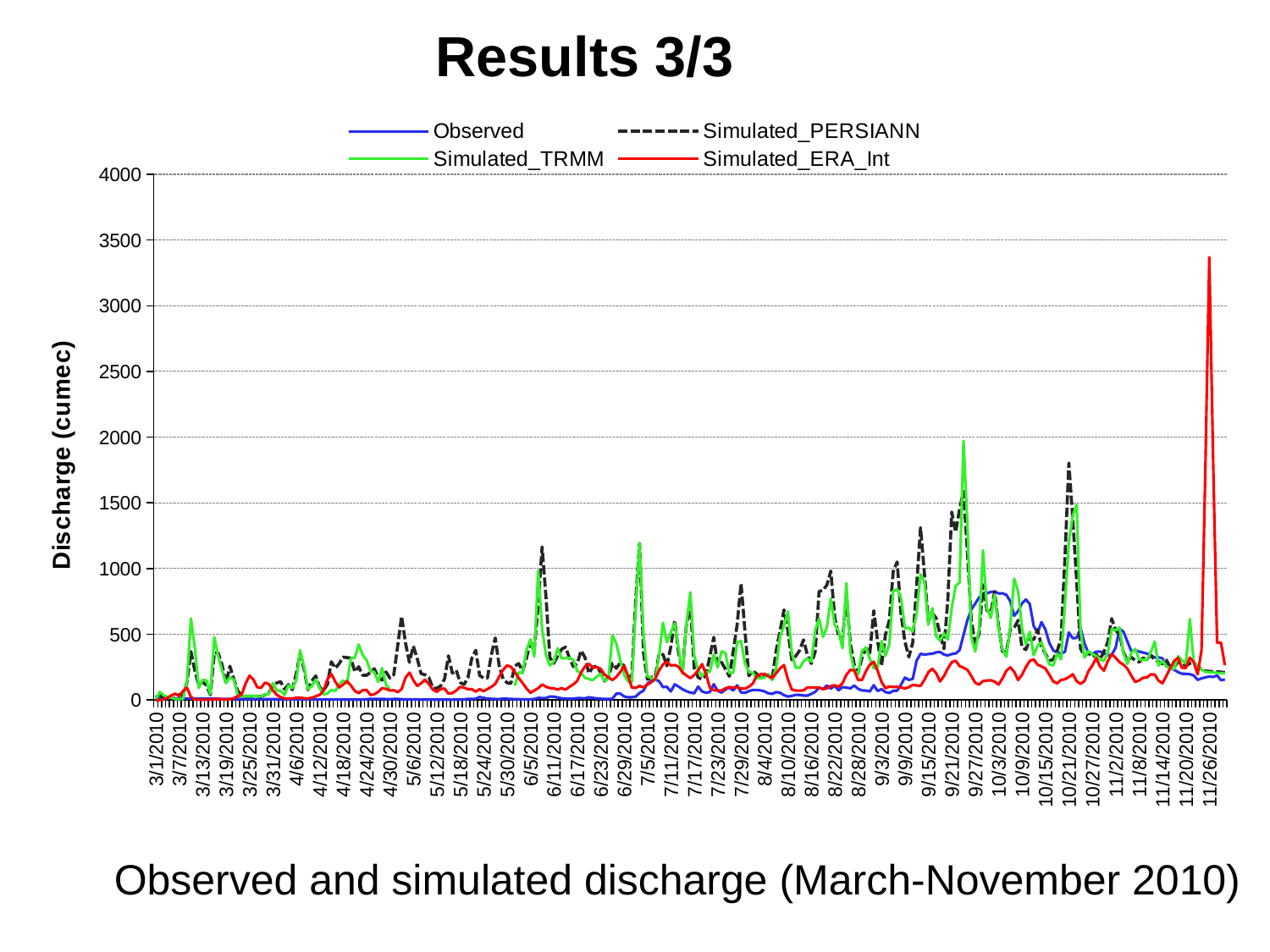

Results 3/3

### Chart

| Category |  |  |  |  |
|---|---|---|---|---|
| 40238 | 12.220000267028809 | 19.822414405642117 | 1.84511296373096 | 0.0 |
| 40239 | 12.029999732971191 | 37.276316666666666 | 61.261704166666654 | 0.0015875394818125 |
| 40240 | 11.829999923706055 | 23.334679166666664 | 36.844254166666666 | 3.5189892749999996 |
| 40241 | 11.640000343322754 | 23.10045708333334 | 22.518220833333334 | 16.695716666666666 |
| 40242 | 11.449999809265137 | 12.62453375 | 17.37141791666667 | 36.090475 |
| 40243 | 11.25 | 12.72775 | 7.691556666666667 | 47.59589583333334 |
| 40244 | 11.0600004196167 | 41.8494875 | 6.781323749999999 | 29.645866666666667 |
| 40245 | 10.859999656677246 | 31.26569583333333 | 8.526457916666667 | 68.4822125 |
| 40246 | 10.670000076293945 | 138.13882083333334 | 148.78973333333332 | 93.407 |
| 40247 | 10.479999542236328 | 369.04604166666667 | 620.6574166666668 | 23.798443749999993 |
| 40248 | 10.279999732971191 | 225.38266666666667 | 397.313375 | 3.1758816666666667 |
| 40249 | 10.09000015258789 | 112.36341666666668 | 91.63911666666667 | 2.1636987499999996 |
| 40250 | 9.892999649047852 | 137.2945 | 153.32005416666667 | 2.133195 |
| 40251 | 9.699000358581543 | 111.74015416666664 | 149.4441791666666 | 2.109621666666666 |
| 40252 | 9.505000114440918 | 39.54488333333333 | 45.33783333333334 | 2.0863 |
| 40253 | 9.310999870300293 | 358.38354166666664 | 476.9026250000001 | 4.249409583333333 |
| 40254 | 9.116000175476074 | 358.77475 | 332.92299999999994 | 10.062333749999999 |
| 40255 | 8.92199993133545 | 265.00404166666664 | 224.82695833333335 | 4.898705416666667 |
| 40256 | 8.727999687194824 | 127.64484166666665 | 127.88671249999997 | 2.766145416666667 |
| 40257 | 8.534000396728516 | 257.10962500000005 | 172.89933333333337 | 4.581337916666667 |
| 40258 | 8.34000015258789 | 159.543375 | 154.64967916666663 | 14.339512499999998 |
| 40259 | 8.145999908447266 | 69.30773333333332 | 39.46382916666666 | 28.8008 |
| 40260 | 7.952000141143799 | 35.7775375 | 29.197225000000003 | 40.72900416666668 |
| 40261 | 7.756999969482422 | 29.0404375 | 28.768429166666667 | 123.89725 |
| 40262 | 7.563000202178955 | 28.196858333333335 | 28.45052916666667 | 184.99208333333328 |
| 40263 | 7.36899995803833 | 29.983899999999995 | 30.786866666666665 | 156.3306666666667 |
| 40264 | 7.175000190734863 | 28.893208333333323 | 28.711362499999993 | 97.48337083333335 |
| 40265 | 6.980999946594238 | 27.244883333333338 | 27.639875 | 92.90943750000001 |
| 40266 | 6.7870001792907715 | 40.00387083333334 | 42.06652499999999 | 132.05670833333332 |
| 40267 | 6.5929999351501465 | 54.14223333333334 | 45.215125 | 121.08944583333334 |
| 40268 | 6.3979997634887695 | 117.15936666666664 | 128.71197916666665 | 73.7379875 |
| 40269 | 6.203999996185303 | 130.33666666666667 | 72.78379999999999 | 40.0632125 |
| 40270 | 6.010000228881836 | 139.92379583333337 | 69.8694625 | 20.758945833333332 |
| 40271 | 5.815999984741211 | 81.84179166666668 | 39.011512499999995 | 12.423170833333332 |
| 40272 | 5.622000217437744 | 117.55820833333335 | 111.81142500000003 | 11.8889875 |
| 40273 | 5.427999973297119 | 78.23567916666669 | 90.10839583333335 | 11.756120833333336 |
| 40274 | 5.234000205993652 | 200.17153749999997 | 147.5752916666667 | 17.193029166666665 |
| 40275 | 5.039000034332275 | 356.40687500000007 | 378.93216666666666 | 17.528195833333335 |
| 40276 | 4.84499979019165 | 234.78691666666666 | 254.8672500000001 | 13.354691666666666 |
| 40277 | 4.651000022888184 | 77.36544583333334 | 82.8421125 | 11.544116666666666 |
| 40278 | 4.456999778747559 | 145.11290833333334 | 105.34244999999999 | 17.305716666666665 |
| 40279 | 4.263000011444092 | 183.54387499999999 | 156.5361583333333 | 28.83963333333334 |
| 40280 | 4.068999767303467 | 94.32757499999998 | 89.61570416666666 | 38.83130833333333 |
| 40281 | 3.875 | 73.7305125 | 43.06214166666667 | 71.13428333333333 |
| 40282 | 3.7339999675750732 | 119.21471666666663 | 49.130024999999996 | 158.14995833333333 |
| 40283 | 3.6059999465942383 | 291.28870833333343 | 76.31663333333333 | 197.764625 |
| 40284 | 3.7060000896453857 | 241.937375 | 67.83537916666668 | 139.41658333333334 |
| 40285 | 3.4590001106262207 | 277.05537499999997 | 118.70044166666669 | 95.96875416666667 |
| 40286 | 2.9489998817443848 | 326.2544583333334 | 149.73929166666665 | 116.40351666666668 |
| 40287 | 2.7639999389648438 | 322.50016666666664 | 125.723 | 143.9635833333333 |
| 40288 | 2.690000057220459 | 319.3642916666667 | 316.6695416666666 | 110.429525 |
| 40289 | 2.7149999141693115 | 214.84833333333333 | 321.7622083333333 | 68.96105416666664 |
| 40290 | 2.7990000247955322 | 253.55533333333335 | 421.76933333333335 | 51.989545833333324 |
| 40291 | 2.8459999561309814 | 188.75691666666663 | 344.54999999999995 | 74.46956666666667 |
| 40292 | 6.39900016784668 | 187.39929166666664 | 304.6395 | 76.917425 |
| 40293 | 8.602999687194824 | 210.38041666666666 | 221.09925 | 38.702104166666665 |
| 40294 | 7.646999835968018 | 238.29291666666666 | 212.46158333333338 | 43.3629 |
| 40295 | 9.031000137329102 | 172.14695833333337 | 137.40454166666666 | 62.68185416666666 |
| 40296 | 8.732000350952148 | 150.95033333333333 | 242.46233333333328 | 89.81534999999998 |
| 40297 | 6.9710001945495605 | 213.46691666666663 | 115.68043333333334 | 84.76474583333334 |
| 40298 | 6.050000190734863 | 166.94629166666667 | 82.59367083333332 | 72.13215416666667 |
| 40299 | 8.217000007629395 | 192.77537499999997 | None | 74.26611666666666 |
| 40300 | 8.166999816894531 | 412.840625 | None | 59.52080416666667 |
| 40301 | 6.797999858856201 | 637.47125 | None | 83.06480833333333 |
| 40302 | 4.813000202178955 | 434.82433333333324 | None | 169.18783333333332 |
| 40303 | 4.2129998207092285 | 286.42195833333335 | None | 208.68008333333333 |
| 40304 | 3.864000082015991 | 410.3484583333333 | None | 150.22324999999998 |
| 40305 | 3.437999963760376 | 316.5790416666667 | None | 106.66025 |
| 40306 | 3.1530001163482666 | 200.29845833333331 | None | 126.97716666666668 |
| 40307 | 3.114000082015991 | 192.2792083333333 | None | 154.41987499999996 |
| 40308 | 3.0429999828338623 | 169.85035416666668 | None | 120.77037500000002 |
| 40309 | 3.186000108718872 | 91.39255833333334 | None | 79.187325 |
| 40310 | 3.1440000534057617 | 89.24395416666668 | None | 62.1029125 |
| 40311 | 3.1059999465942383 | 106.52645416666667 | None | 84.47113333333334 |
| 40312 | 3.0859999656677246 | 159.2796375 | None | 86.80839166666668 |
| 40313 | 2.8340001106262207 | 336.5585833333333 | None | 48.48405 |
| 40314 | 2.6579999923706055 | 204.54904166666665 | None | 53.03683749999999 |
| 40315 | 3.0789999961853027 | 227.2564166666666 | None | 72.24912500000002 |
| 40316 | 2.986999988555908 | 133.26983333333337 | None | 99.27755833333333 |
| 40317 | 4.4019999504089355 | 117.28612499999998 | None | 94.12269166666668 |
| 40318 | 8.994999885559082 | 171.71254166666665 | None | 81.38542500000001 |
| 40319 | 7.933000087738037 | 318.373 | None | 81.93654166666666 |
| 40320 | 9.225000381469727 | 378.2875833333333 | None | 64.53394999999999 |
| 40321 | 23.149999618530273 | 186.662375 | None | 82.716975 |
| 40322 | 16.31999969482422 | 167.0684583333333 | None | 66.55496666666666 |
| 40323 | 10.979999542236328 | 166.84041666666664 | None | 83.16752500000001 |
| 40324 | 8.70300006866455 | 343.826875 | None | 100.21800833333333 |
| 40325 | 7.442999839782715 | 471.9625833333334 | None | 122.55899166666666 |
| 40326 | 6.2829999923706055 | 262.470875 | None | 176.48924999999997 |
| 40327 | 11.359999656677246 | 161.14641666666665 | None | 228.7306666666667 |
| 40328 | 9.781000137329102 | 131.24037500000003 | None | 262.35520833333334 |
| 40329 | 7.876999855041504 | 125.21758333333334 | None | 253.064 |
| 40330 | 7.070000171661377 | 258.44275 | 108.05785833333339 | 213.88108333333335 |
| 40331 | 6.074999809265137 | 277.52833333333336 | 210.09900000000005 | 166.600875 |
| 40332 | 5.355000019073486 | 219.25695833333327 | 204.6505416666666 | 129.62575 |
| 40333 | 5.383999824523926 | 318.47516666666667 | 379.00466666666665 | 88.26015833333334 |
| 40334 | 5.429999828338623 | 444.7049583333333 | 461.5378333333333 | 54.458604166666674 |
| 40335 | 7.926000118255615 | 384.78383333333335 | 330.18754166666673 | 72.72809166666667 |
| 40336 | 16.059999465942383 | 723.0109166666667 | 983.4464583333335 | 89.59025416666667 |
| 40337 | 15.170000076293945 | 1165.6092499999997 | 543.5119166666667 | 117.56679583333333 |
| 40338 | 15.020000457763672 | 783.5392083333335 | 340.1222916666666 | 100.49362500000001 |
| 40339 | 26.239999771118164 | 322.1068333333333 | 262.07329166666665 | 91.18488333333335 |
| 40340 | 25.260000228881836 | 279.3004166666667 | 291.246125 | 87.96440416666667 |
| 40341 | 19.149999618530273 | 336.741875 | 393.5539999999999 | 80.05110416666666 |
| 40342 | 12.710000038146973 | 386.06362499999994 | 316.7751666666667 | 90.47764166666667 |
| 40343 | 10.920000076293945 | 402.64304166666665 | 317.6528333333333 | 78.9561375 |
| 40344 | 9.604000091552734 | 320.2395 | 321.11212499999993 | 100.34938749999999 |
| 40345 | 10.050000190734863 | 254.49733333333333 | 305.408 | 118.91325000000002 |
| 40346 | 14.260000228881836 | 276.49683333333337 | 220.0956666666667 | 144.51666666666668 |
| 40347 | 14.0 | 376.4016666666667 | 204.48704166666664 | 208.98225000000002 |
| 40348 | 12.729999542236328 | 322.85470833333324 | 169.4969166666667 | 255.25716666666662 |
| 40349 | 20.84000015258789 | 202.85500000000005 | 159.00908333333334 | 275.0178333333334 |
| 40350 | 16.149999618530273 | 250.1863333333333 | 151.9657916666667 | 246.91316666666668 |
| 40351 | 11.869999885559082 | 257.123625 | 177.3046666666667 | 250.19474999999997 |
| 40352 | 9.357999801635742 | 209.73120833333337 | 198.10229166666667 | 237.72604166666667 |
| 40353 | 8.717000007629395 | 142.72620833333335 | 143.80220833333337 | 194.233625 |
| 40354 | 7.302999973297119 | 172.92329166666664 | 163.4518333333333 | 172.42466666666667 |
| 40355 | 9.182000160217285 | 278.34566666666666 | 491.2537499999999 | 151.32166666666672 |
| 40356 | 47.880001068115234 | 241.1280416666667 | 431.9567083333333 | 175.42862499999998 |
| 40357 | 49.5099983215332 | 283.057875 | 304.52183333333335 | 211.574875 |
| 40358 | 27.65999984741211 | 261.41395833333337 | 193.17004166666666 | 258.46558333333326 |
| 40359 | 20.719999313354492 | 169.47529166666672 | 141.47562499999998 | 185.28620833333332 |
| 40360 | 21.229999542236328 | 188.4914583333333 | 139.37204166666666 | 94.64882499999999 |
| 40361 | 25.969999313354492 | 761.9065416666666 | 703.6646666666667 | 92.71094166666666 |
| 40362 | 53.68000030517578 | 1192.8875416666667 | 1195.2974166666665 | 107.19570833333331 |
| 40363 | 71.63999938964844 | 359.9685416666667 | 493.3954583333334 | 95.60364166666666 |
| 40364 | 125.30000305175781 | 157.0654166666667 | 181.24408333333335 | 116.818 |
| 40365 | 145.10000610351562 | 172.65295833333337 | 168.14225 | 135.19441666666665 |
| 40366 | 156.89999389648438 | 177.865875 | 147.89454166666667 | 160.6160416666667 |
| 40367 | 142.89999389648438 | 350.6433333333334 | 344.30545833333343 | 224.77291666666667 |
| 40368 | 97.72000122070312 | 346.63504166666667 | 588.1557083333333 | 271.41866666666664 |
| 40369 | 100.5 | 259.82883333333325 | 439.85683333333327 | 290.663 |
| 40370 | 64.69000244140625 | 403.93375 | 512.7620000000001 | 262.7210416666667 |
| 40371 | 119.0999984741211 | 606.3828749999999 | 583.4228333333333 | 265.5640833333333 |
| 40372 | 102.0 | 359.0744583333333 | 394.12095833333336 | 253.15758333333335 |
| 40373 | 81.5999984741211 | 222.43762499999994 | 199.16545833333336 | 209.24941666666666 |
| 40374 | 67.04000091552734 | 569.8725416666666 | 578.8917499999999 | 187.16191666666668 |
| 40375 | 56.47999954223633 | 734.5830000000001 | 819.7895416666665 | 165.89091666666664 |
| 40376 | 51.29999923706055 | 241.65091666666663 | 336.6428333333334 | 189.89629166666668 |
| 40377 | 102.0999984741211 | 172.03308333333334 | 225.1836666666667 | 225.8394166666667 |
| 40378 | 64.7699966430664 | 157.01125000000002 | 183.92404166666665 | 272.86137500000007 |
| 40379 | 55.77000045776367 | 190.5245833333333 | 210.3049583333333 | 199.30737499999998 |
| 40380 | 60.22999954223633 | 331.9544583333333 | 215.29991666666663 | 94.53437500000001 |
| 40381 | 119.9000015258789 | 477.08124999999995 | 346.0569166666666 | 73.66555 |
| 40382 | 69.69000244140625 | 263.57325 | 249.01870833333328 | 72.56799583333334 |
| 40383 | 56.56999969482422 | 286.532625 | 369.93704166666674 | 71.84321249999999 |
| 40384 | 80.0999984741211 | 235.16074999999998 | 356.4258333333333 | 88.66615833333333 |
| 40385 | 94.2300033569336 | 180.17625 | 205.73316666666665 | 98.10073333333334 |
| 40386 | 72.7300033569336 | 371.19587499999994 | 207.311 | 94.96945416666665 |
| 40387 | 112.0 | 574.2034583333333 | 439.57004166666655 | 97.72098749999998 |
| 40388 | 58.02000045776367 | 887.701375 | 448.593375 | 87.43322083333334 |
| 40389 | 54.88999938964844 | 522.8885416666667 | 280.0654583333333 | 85.881425 |
| 40390 | 67.41999816894531 | 184.07312499999998 | 212.85662499999998 | 101.23822500000001 |
| 40391 | 76.31999969482422 | 220.53441666666663 | 207.74312500000005 | 124.48345833333336 |
| 40392 | 76.63999938964844 | 199.3183333333333 | 167.63508333333334 | 182.32954166666664 |
| 40393 | 73.0999984741211 | 165.55404166666668 | 165.86275 | 196.7129166666667 |
| 40394 | 66.0 | 189.49737500000003 | 169.61312500000003 | 199.13179166666666 |
| 40395 | 50.56999969482422 | 188.42533333333336 | 197.00591666666662 | 180.73495833333337 |
| 40396 | 46.40999984741211 | 159.7094166666667 | 151.43758333333338 | 166.56025000000002 |
| 40397 | 60.38999938964844 | 375.8060833333332 | 241.64508333333333 | 203.56258333333332 |
| 40398 | 55.5 | 527.095625 | 484.7417500000001 | 241.11750000000004 |
| 40399 | 37.060001373291016 | 686.2222083333332 | 561.1946666666666 | 265.436 |
| 40400 | 26.1299991607666 | 526.9336666666667 | 672.9272916666669 | 156.88908333333333 |
| 40401 | 31.0 | 305.65333333333336 | 356.81041666666664 | 79.64414583333333 |
| 40402 | 39.25 | 333.72845833333326 | 247.44450000000003 | 72.18445833333332 |
| 40403 | 38.61000061035156 | 376.5829583333334 | 244.54512499999998 | 71.35272083333332 |
| 40404 | 33.61000061035156 | 457.70691666666676 | 294.93299999999994 | 73.13786666666667 |
| 40405 | 33.380001068115234 | 342.90383333333335 | 316.85470833333335 | 95.12868333333331 |
| 40406 | 47.02000045776367 | 277.380375 | 291.97020833333335 | 96.06493333333334 |
| 40407 | 61.349998474121094 | 367.20995833333336 | 530.7969583333334 | 94.94971249999999 |
| 40408 | 95.0199966430664 | 826.9195833333332 | 618.618125 | 95.04211249999999 |
| 40409 | 81.95999908447266 | 833.0460416666668 | 480.11404166666676 | 83.45074583333333 |
| 40410 | 110.30000305175781 | 874.977625 | 552.754 | 88.47911666666666 |
| 40411 | 86.88999938964844 | 981.8396666666666 | 772.0928750000002 | 106.67812500000002 |
| 40412 | 108.9000015258789 | 630.6664166666668 | 572.1845416666666 | 111.80392916666666 |
| 40413 | 73.62999725341797 | 483.83433333333323 | 525.0151249999999 | 100.45506666666665 |
| 40414 | 98.29000091552734 | 451.85287500000004 | 394.3785833333333 | 127.67070833333332 |
| 40415 | 94.75 | 796.6132083333335 | 889.5350833333335 | 191.89575000000005 |
| 40416 | 88.36000061035156 | 433.01383333333325 | 364.958875 | 229.1654166666666 |
| 40417 | 109.5 | 269.955125 | 225.34000000000003 | 225.1989166666667 |
| 40418 | 85.41000366210938 | 205.49458333333334 | 195.13941666666665 | 152.31108333333333 |
| 40419 | 72.63999938964844 | 320.03929166666666 | 372.65562500000004 | 152.56674999999998 |
| 40420 | 71.63999938964844 | 396.4081666666666 | 400.070375 | 218.52587499999993 |
| 40421 | 65.76000213623047 | 358.3987916666667 | 312.6077916666667 | 269.45183333333335 |
| 40422 | 112.80000305175781 | 679.0699583333334 | 239.58645833333335 | 291.0607499999999 |
| 40423 | 68.47000122070312 | 447.1477500000001 | 248.07187499999998 | 221.78570833333333 |
| 40424 | 83.02999877929688 | 259.7530833333333 | 449.7510416666667 | 137.50108333333336 |
| 40425 | 60.15999984741211 | 497.52716666666674 | 336.13229166666673 | 89.13476666666666 |
| 40426 | 52.959999084472656 | 607.0195000000001 | 425.4917083333333 | 102.892175 |
| 40427 | 70.29000091552734 | 979.9433749999997 | 829.4721249999998 | 99.11965416666668 |
| 40428 | 70.38999938964844 | 1050.71075 | 843.4380833333335 | 99.53178750000001 |
| 40429 | 117.30000305175781 | 653.1607500000001 | 775.5884583333333 | 95.50510833333328 |
| 40430 | 170.60000610351562 | 442.7219166666666 | 545.7601249999999 | 87.90624999999999 |
| 40431 | 152.89999389648438 | 326.92587499999996 | 549.4004583333332 | 97.6563875 |
| 40432 | 160.3000030517578 | 436.10166666666674 | 520.6132083333333 | 115.10833333333335 |
| 40433 | 300.6000061035156 | 871.4789999999998 | 657.9293333333334 | 110.55858333333333 |
| 40434 | 351.6000061035156 | 1311.4275 | 955.8380000000001 | 107.81611666666669 |
| 40435 | 345.5 | 960.496833333333 | 898.8761250000002 | 153.48191666666665 |
| 40436 | 349.5 | 595.90125 | 573.996 | 211.634375 |
| 40437 | 352.0 | 661.3101250000001 | 698.5 | 237.98058333333333 |
| 40438 | 362.5 | 623.472125 | 484.8880833333333 | 204.13008333333335 |
| 40439 | 365.29998779296875 | 499.9885 | 452.2530000000001 | 140.777375 |
| 40440 | 346.3999938964844 | 389.4234166666667 | 506.4764166666667 | 181.84162500000002 |
| 40441 | 338.29998779296875 | 764.973625 | 459.73679166666665 | 241.24637500000006 |
| 40442 | 349.3999938964844 | 1430.550833333333 | 701.4005833333334 | 287.0937916666666 |
| 40443 | 354.1000061035156 | 1277.2895833333332 | 867.4970833333335 | 299.33483333333334 |
| 40444 | 379.1000061035156 | 1452.6987083333333 | 894.5720833333331 | 258.479 |
| 40445 | 494.29998779296875 | 1586.3345833333333 | 1971.7129166666664 | 246.13120833333332 |
| 40446 | 606.5 | 1129.6427916666667 | 1335.4562083333335 | 229.94691666666662 |
| 40447 | 689.5999755859375 | 608.8929583333335 | 480.28962500000006 | 182.71120833333336 |
| 40448 | 732.7999877929688 | 425.5550833333334 | 368.40945833333336 | 131.37158333333335 |
| 40449 | 780.5 | 502.1883749999999 | 539.8143333333334 | 116.85804166666664 |
| 40450 | 801.7999877929688 | 876.8339166666668 | 1138.375625 | 144.10270833333334 |
| 40451 | 811.9000244140625 | 682.0526666666666 | 699.8665833333331 | 148.27408333333332 |
| 40452 | 822.0999755859375 | 665.4388333333334 | 624.3277916666666 | 150.2305 |
| 40453 | 824.4000244140625 | 825.2992916666666 | 802.0879166666667 | 139.68354166666666 |
| 40454 | 811.0999755859375 | 560.2315833333333 | 542.5593333333334 | 117.35050000000001 |
| 40455 | 811.5999755859375 | 367.9846666666667 | 382.29637500000007 | 164.57345833333332 |
| 40456 | 799.7000122070312 | 368.78929166666666 | 329.50250000000005 | 222.58716666666666 |
| 40457 | 751.0999755859375 | 538.5142500000001 | 565.8966250000001 | 248.80700000000002 |
| 40458 | 640.5999755859375 | 548.8668333333333 | 923.7330833333332 | 214.8442916666667 |
| 40459 | 676.9000244140625 | 606.570125 | 828.2771666666667 | 151.37416666666664 |
| 40460 | 735.5999755859375 | 401.08650000000006 | 546.4564166666667 | 192.23716666666667 |
| 40461 | 765.2000122070312 | 382.6095833333334 | 422.8685 | 251.39625 |
| 40462 | 729.5999755859375 | 463.255625 | 518.5890833333333 | 297.0094583333333 |
| 40463 | 563.5999755859375 | 459.93404166666664 | 340.3242916666666 | 309.22712499999994 |
| 40464 | 510.8999938964844 | 536.1355833333333 | 413.10937499999994 | 268.4364166666667 |
| 40465 | 592.9000244140625 | 408.39016666666674 | 439.41275 | 256.0437083333333 |
| 40466 | 536.5 | 352.39620833333333 | 349.56979166666673 | 239.70220833333337 |
| 40467 | 433.8999938964844 | 299.98787500000003 | 271.3810416666667 | 192.39279166666668 |
| 40468 | 377.70001220703125 | 306.88516666666663 | 262.0584166666667 | 140.95937499999997 |
| 40469 | 360.6000061035156 | 372.7592083333332 | 353.3981666666666 | 126.33958333333334 |
| 40470 | 354.0 | 463.2673750000001 | 309.54383333333334 | 153.47941666666665 |
| 40471 | 366.1000061035156 | 1083.4071250000004 | 732.7650833333332 | 157.54804166666665 |
| 40472 | 513.9000244140625 | 1803.7545833333334 | 1204.7160416666663 | 174.17854166666666 |
| 40473 | 469.70001220703125 | 1381.4141666666667 | 1401.57625 | 195.83754166666668 |
| 40474 | 472.3999938964844 | 907.1750833333334 | 1486.3675 | 143.50270833333335 |
| 40475 | 546.9000244140625 | 391.2748333333334 | 528.7792083333334 | 122.50266666666668 |
| 40476 | 431.79998779296875 | 333.226375 | 323.8712083333333 | 144.39925 |
| 40477 | 359.0 | 359.35324999999995 | 371.45062499999995 | 217.70425 |
| 40478 | 349.79998779296875 | 326.643625 | 351.10533333333325 | 261.557625 |
| 40479 | 367.0 | 347.9579166666667 | 335.4707916666667 | 319.6800416666667 |
| 40480 | 369.5 | 309.3555833333333 | 308.4223333333333 | 254.84879166666667 |
| 40481 | 354.6000061035156 | 368.8422916666666 | 297.013625 | 222.9940416666667 |
| 40482 | 340.5 | 442.47829166666656 | 358.4204166666666 | 296.4612083333334 |
| 40483 | 343.29998779296875 | 619.0192083333335 | 539.5084999999999 | 349.0939583333333 |
| 40484 | 399.20001220703125 | 529.1697500000001 | 529.9915416666668 | 321.1410416666667 |
| 40485 | 541.4000244140625 | 501.4633750000001 | 550.9149166666666 | 287.5097916666666 |
| 40486 | 520.2000122070312 | 363.38266666666664 | 355.1754583333333 | 268.8873333333333 |
| 40487 | 445.6000061035156 | 300.6684583333334 | 274.82279166666666 | 239.25800000000007 |
| 40488 | 372.5 | 325.50266666666664 | 355.34875000000005 | 185.5186666666667 |
| 40489 | 377.79998779296875 | 301.22133333333335 | 388.9046249999999 | 138.2945 |
| 40490 | 368.3999938964844 | 288.88058333333333 | 307.5948333333333 | 148.31183333333334 |
| 40491 | 361.3999938964844 | 319.646625 | 307.5587499999999 | 169.22887500000004 |
| 40492 | 353.5 | 310.03458333333333 | 302.56024999999994 | 170.76225 |
| 40493 | 339.6000061035156 | 341.46824999999995 | 363.8082499999999 | 195.09737499999997 |
| 40494 | 323.29998779296875 | 304.9579999999999 | 443.8536666666667 | 193.84137499999997 |
| 40495 | 324.79998779296875 | 291.783625 | 262.373625 | 146.33404166666668 |
| 40496 | 316.5 | 274.24258333333336 | 297.033125 | 126.99912499999999 |
| 40497 | 256.79998779296875 | 303.6454166666667 | 255.615375 | 183.64312499999997 |
| 40498 | 242.89999389648438 | 248.68158333333335 | 240.1230416666667 | 243.04491666666664 |
| 40499 | 229.39999389648438 | 249.93600000000004 | 237.05787499999997 | 297.9703333333333 |
| 40500 | 211.89999389648438 | 290.9873333333333 | 333.29045833333333 | 320.2534166666666 |
| 40501 | 199.5 | 280.0296666666666 | 302.48987500000004 | 244.93408333333323 |
| 40502 | 199.0 | 260.00883333333337 | 276.54604166666667 | 244.49345833333334 |
| 40503 | 196.89999389648438 | 278.50975 | 616.5578333333333 | 322.58483333333334 |
| 40504 | 186.5 | 285.25316666666674 | 288.3022916666667 | 287.8138333333333 |
| 40505 | 153.39999389648438 | 256.85162499999996 | 255.58029166666668 | 195.31266666666662 |
| 40506 | 164.0 | 231.2237916666667 | 229.80987500000003 | 375.82025 |
| 40507 | 172.5 | 220.5679583333333 | 214.4150833333334 | 1771.7540000000001 |
| 40508 | 178.10000610351562 | 218.01941666666667 | 211.34554166666666 | 3369.4687499999995 |
| 40509 | 175.3000030517578 | 215.87254166666662 | 209.54241666666664 | 1801.5475416666661 |
| 40510 | 186.39999389648438 | 214.96316666666667 | 207.0504583333333 | 435.8535416666668 |
| 40511 | 149.89999389648438 | 212.73733333333328 | 204.64029166666668 | 436.17400000000004 |
| 40512 | 157.0 | 208.94021739130434 | 202.1689583333333 | 264.09769565217397 |
Observed and simulated discharge (March-November 2010)